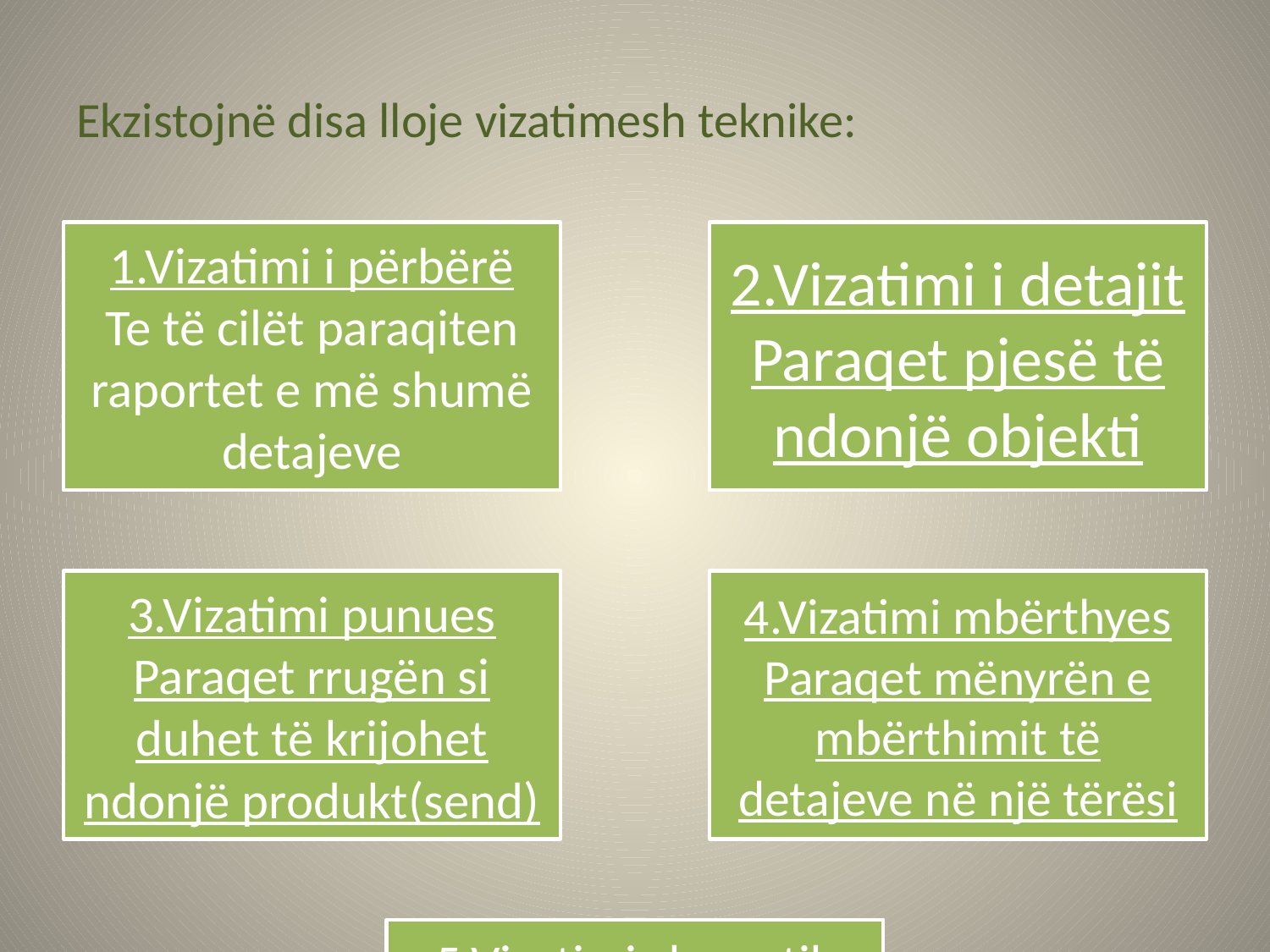

# Ekzistojnë disa lloje vizatimesh teknike:
1.Vizatimi i përbërë
Te të cilët paraqiten raportet e më shumë detajeve
2.Vizatimi i detajit
Paraqet pjesë të ndonjë objekti
3.Vizatimi punues
Paraqet rrugën si duhet të krijohet ndonjë produkt(send)
4.Vizatimi mbërthyes
Paraqet mënyrën e mbërthimit të detajeve në një tërësi